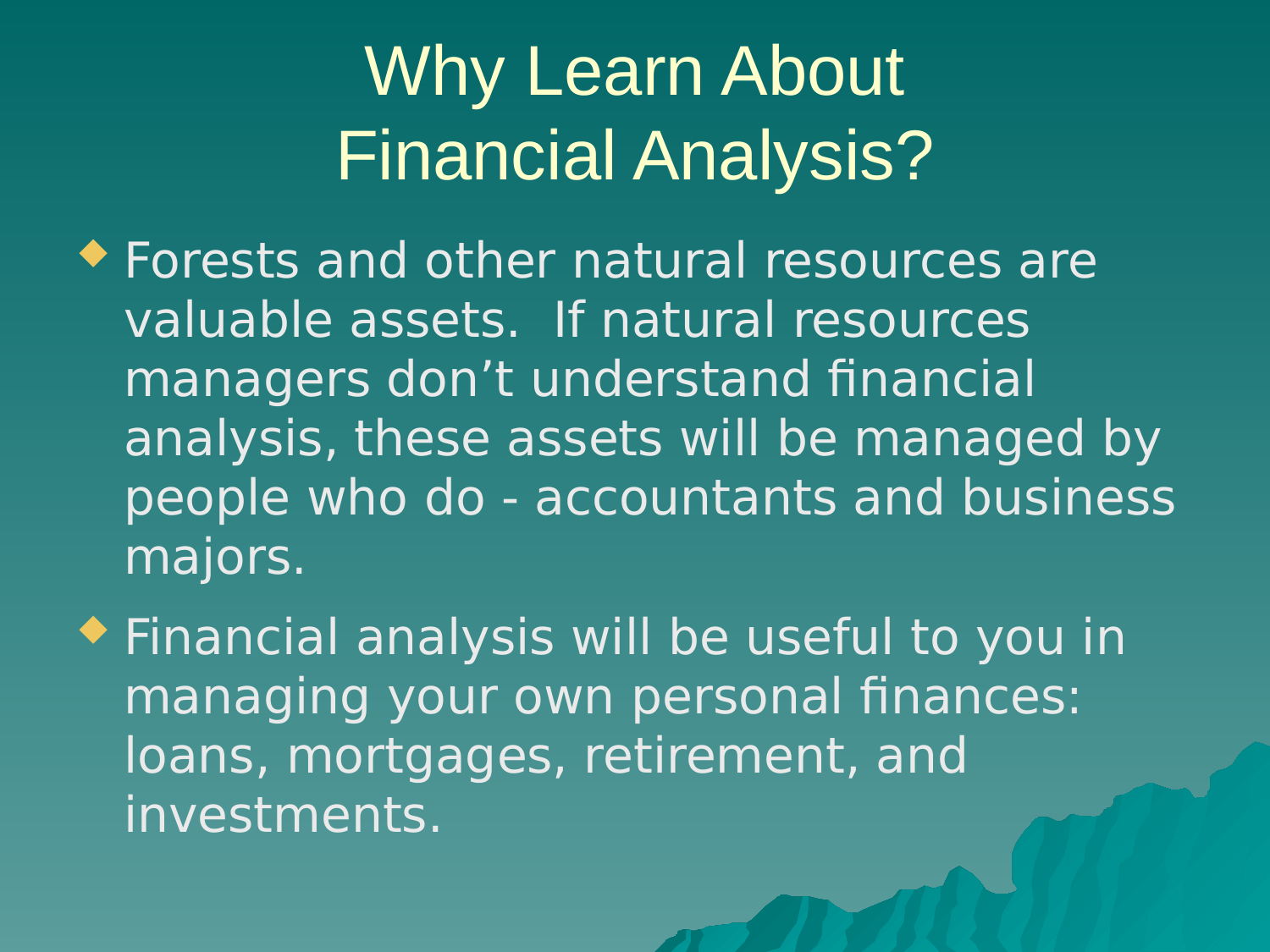

# Why Learn About Financial Analysis?
Forests and other natural resources are valuable assets.  If natural resources managers don’t understand financial analysis, these assets will be managed by people who do - accountants and business majors.
Financial analysis will be useful to you in managing your own personal finances: loans, mortgages, retirement, and investments.